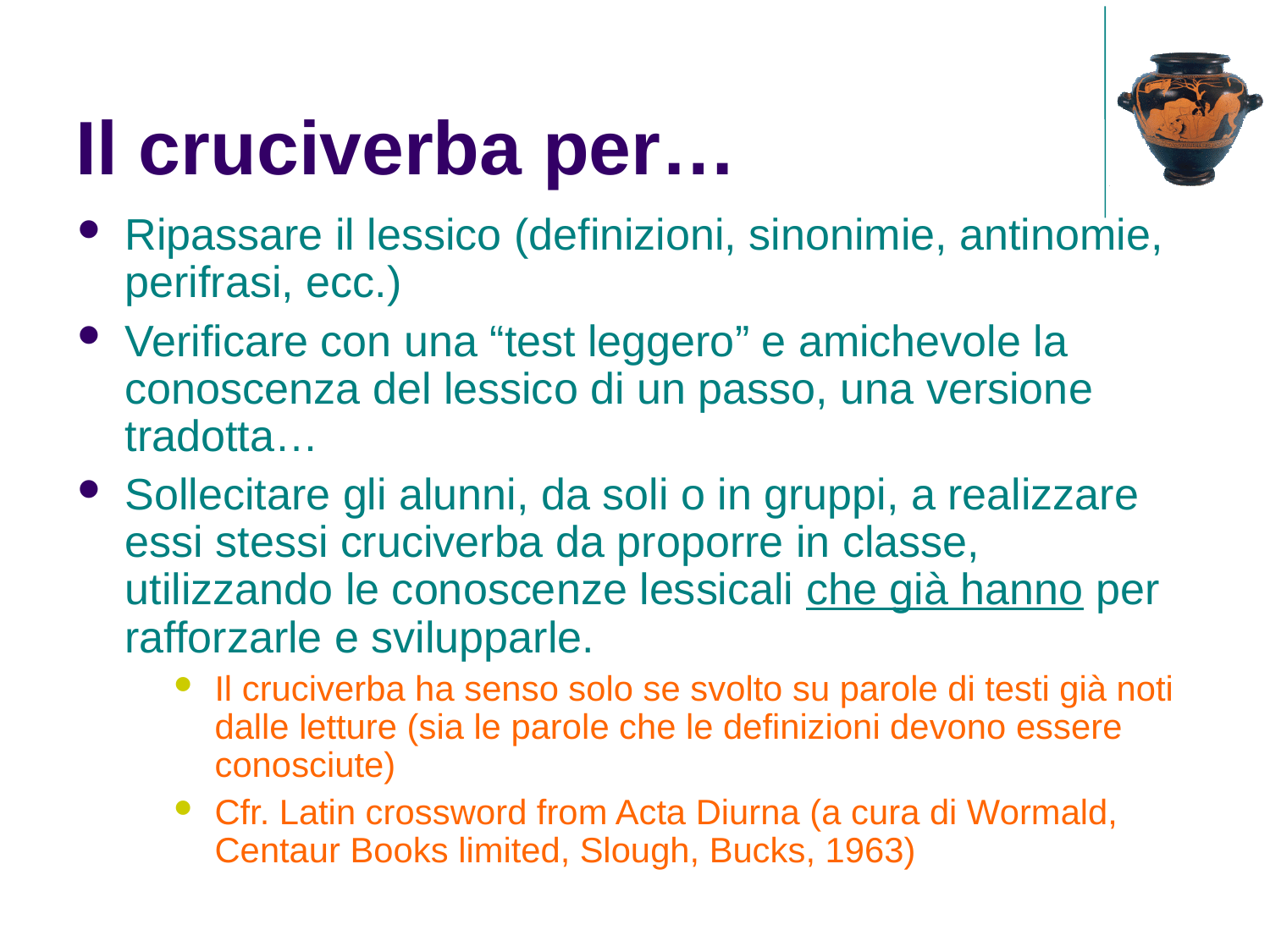

Il cruciverba per…
Ripassare il lessico (definizioni, sinonimie, antinomie, perifrasi, ecc.)
Verificare con una “test leggero” e amichevole la conoscenza del lessico di un passo, una versione tradotta…
Sollecitare gli alunni, da soli o in gruppi, a realizzare essi stessi cruciverba da proporre in classe, utilizzando le conoscenze lessicali che già hanno per rafforzarle e svilupparle.
Il cruciverba ha senso solo se svolto su parole di testi già noti dalle letture (sia le parole che le definizioni devono essere conosciute)
Cfr. Latin crossword from Acta Diurna (a cura di Wormald, Centaur Books limited, Slough, Bucks, 1963)